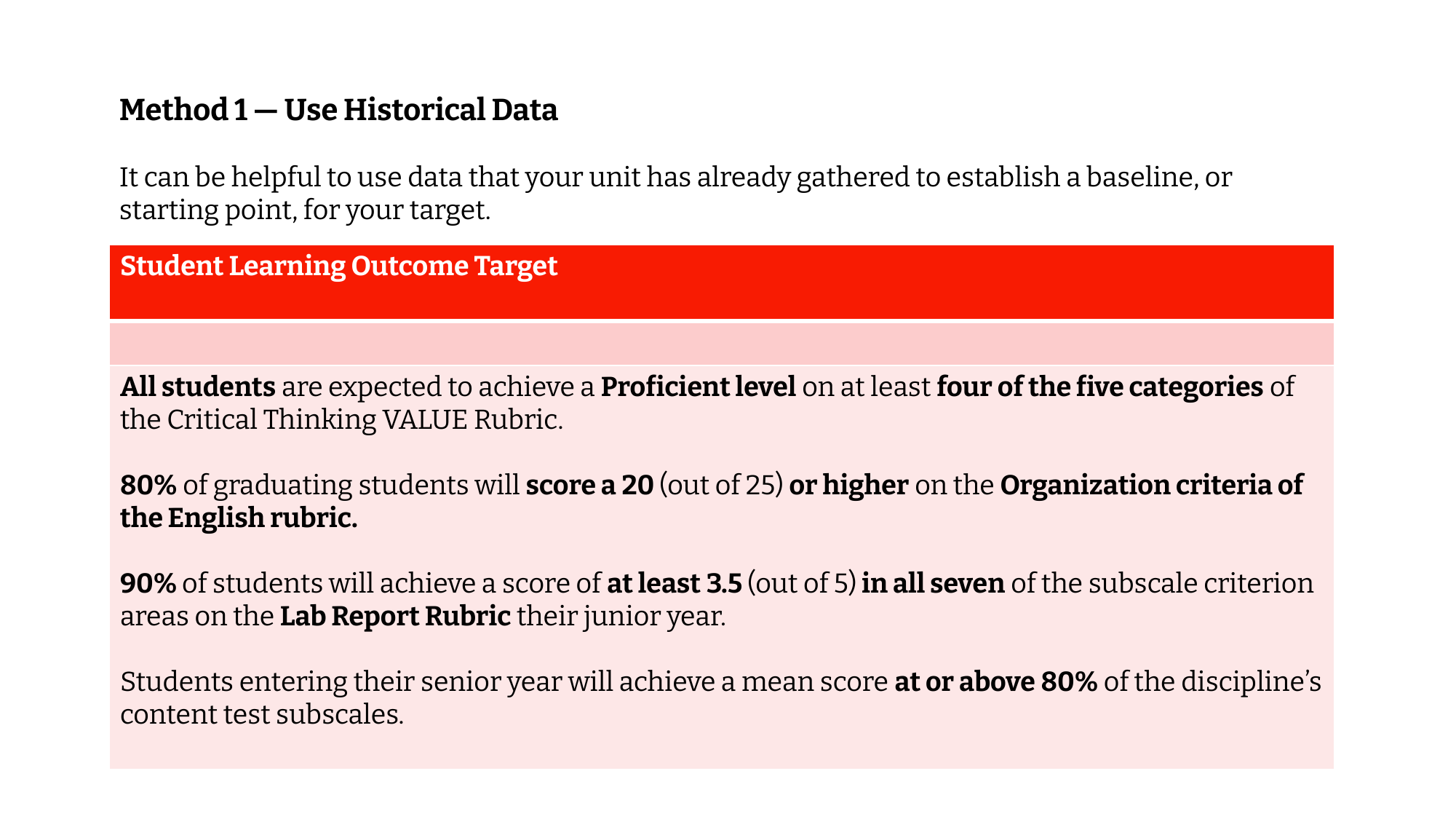

Method 1 — Use Historical Data

It can be helpful to use data that your unit has already gathered to establish a baseline, or starting point, for your target.
| Student Learning Outcome Target |
| --- |
|  |
| All students are expected to achieve a Proficient level on at least four of the five categories of the Critical Thinking VALUE Rubric. 80% of graduating students will score a 20 (out of 25) or higher on the Organization criteria of the English rubric. 90% of students will achieve a score of at least 3.5 (out of 5) in all seven of the subscale criterion areas on the Lab Report Rubric their junior year. Students entering their senior year will achieve a mean score at or above 80% of the discipline’s content test subscales. |
|  |
| --- |
|  |